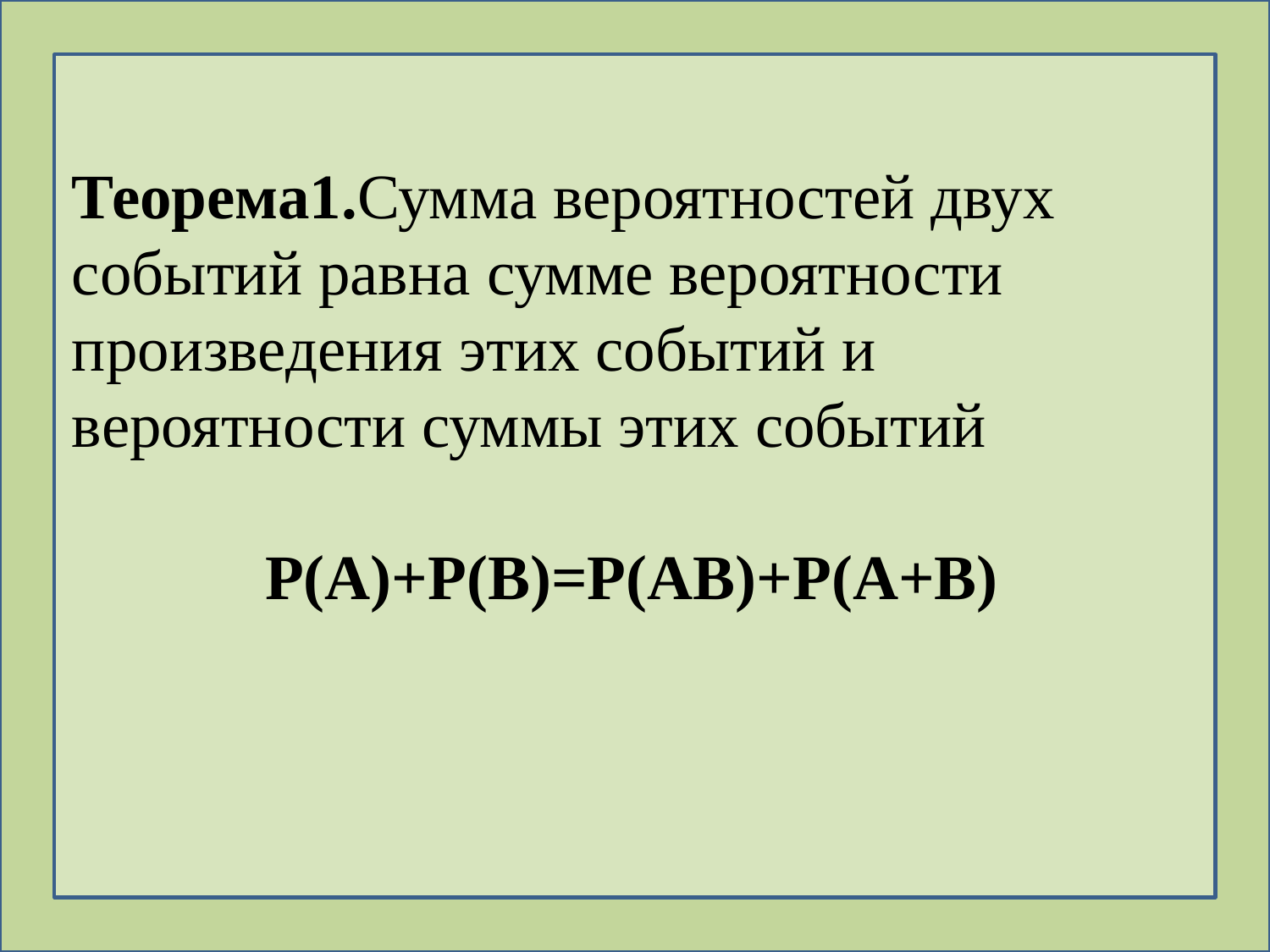

Теорема1.Сумма вероятностей двух событий равна сумме вероятности произведения этих событий и вероятности суммы этих событий

P(A)+P(B)=P(AB)+P(A+B)